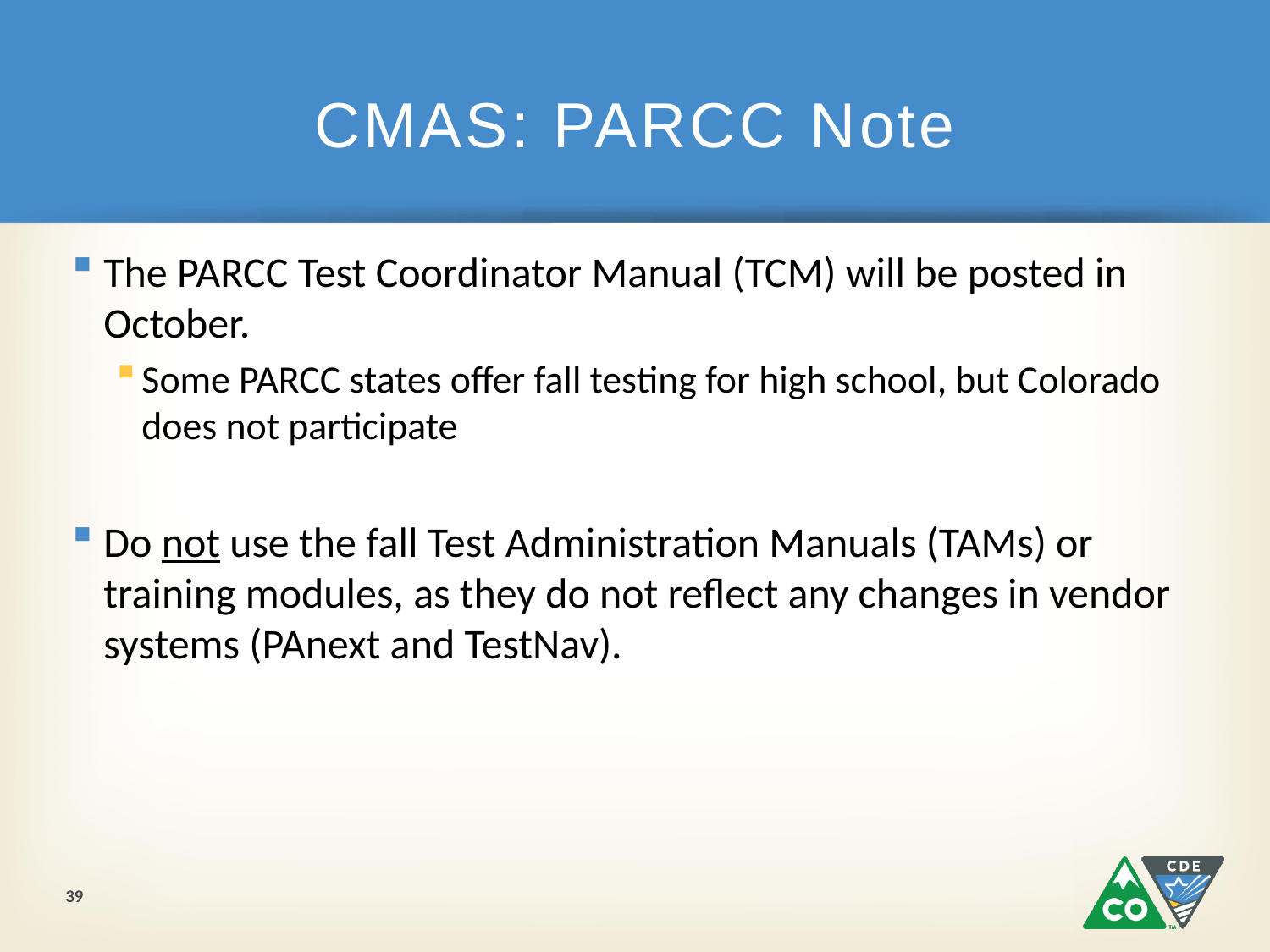

# CMAS: PARCC Note
The PARCC Test Coordinator Manual (TCM) will be posted in October.
Some PARCC states offer fall testing for high school, but Colorado does not participate

Do not use the fall Test Administration Manuals (TAMs) or training modules, as they do not reflect any changes in vendor systems (PAnext and TestNav).
39